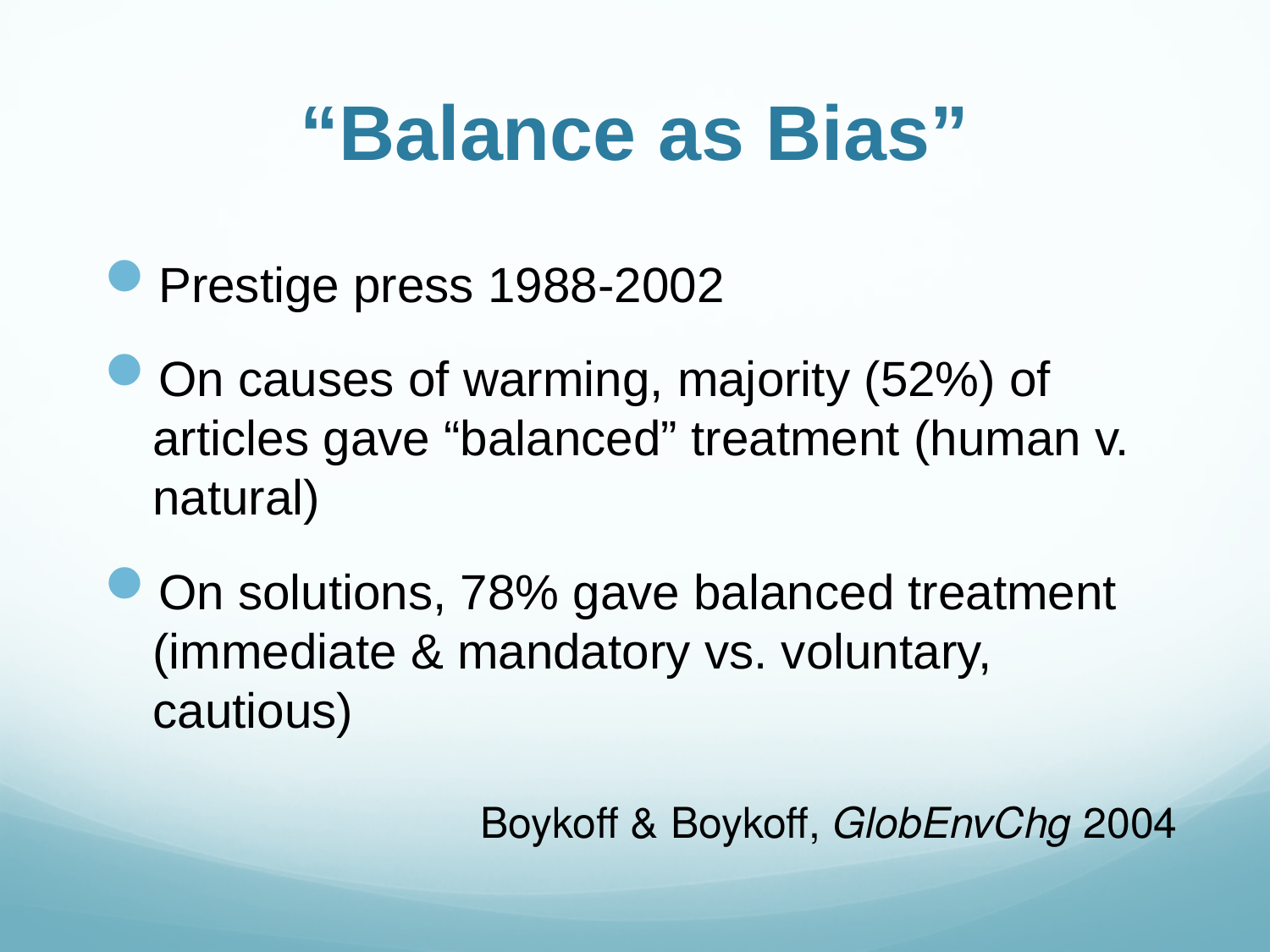

# “Balance as Bias”
Prestige press 1988-2002
On causes of warming, majority (52%) of articles gave “balanced” treatment (human v. natural)
On solutions, 78% gave balanced treatment (immediate & mandatory vs. voluntary, cautious)
Boykoff & Boykoff, GlobEnvChg 2004